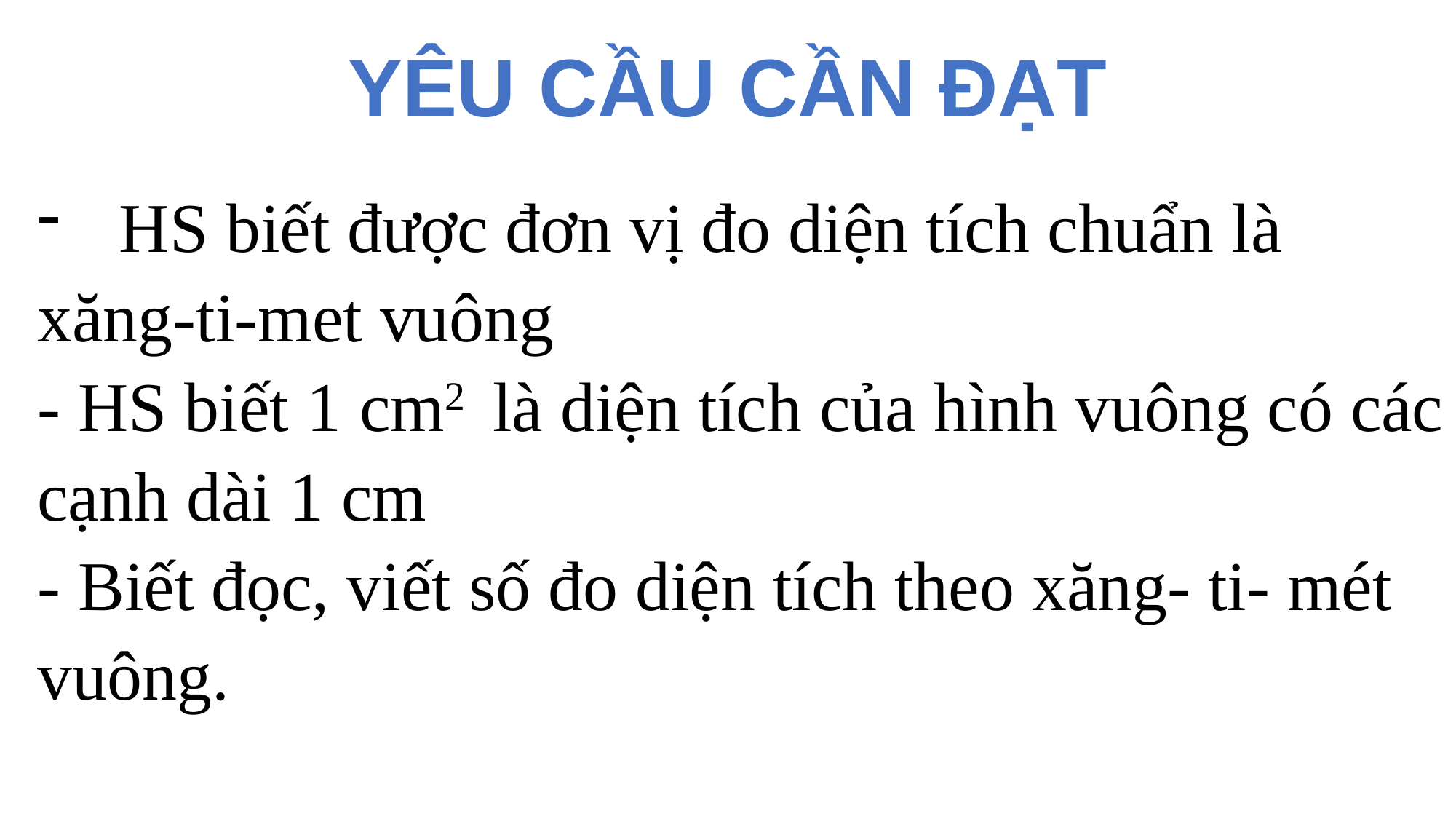

YÊU CẦU CẦN ĐẠT
HS biết được đơn vị đo diện tích chuẩn là
xăng-ti-met vuông
- HS biết 1 cm2  là diện tích của hình vuông có các cạnh dài 1 cm
- Biết đọc, viết số đo diện tích theo xăng- ti- mét vuông.